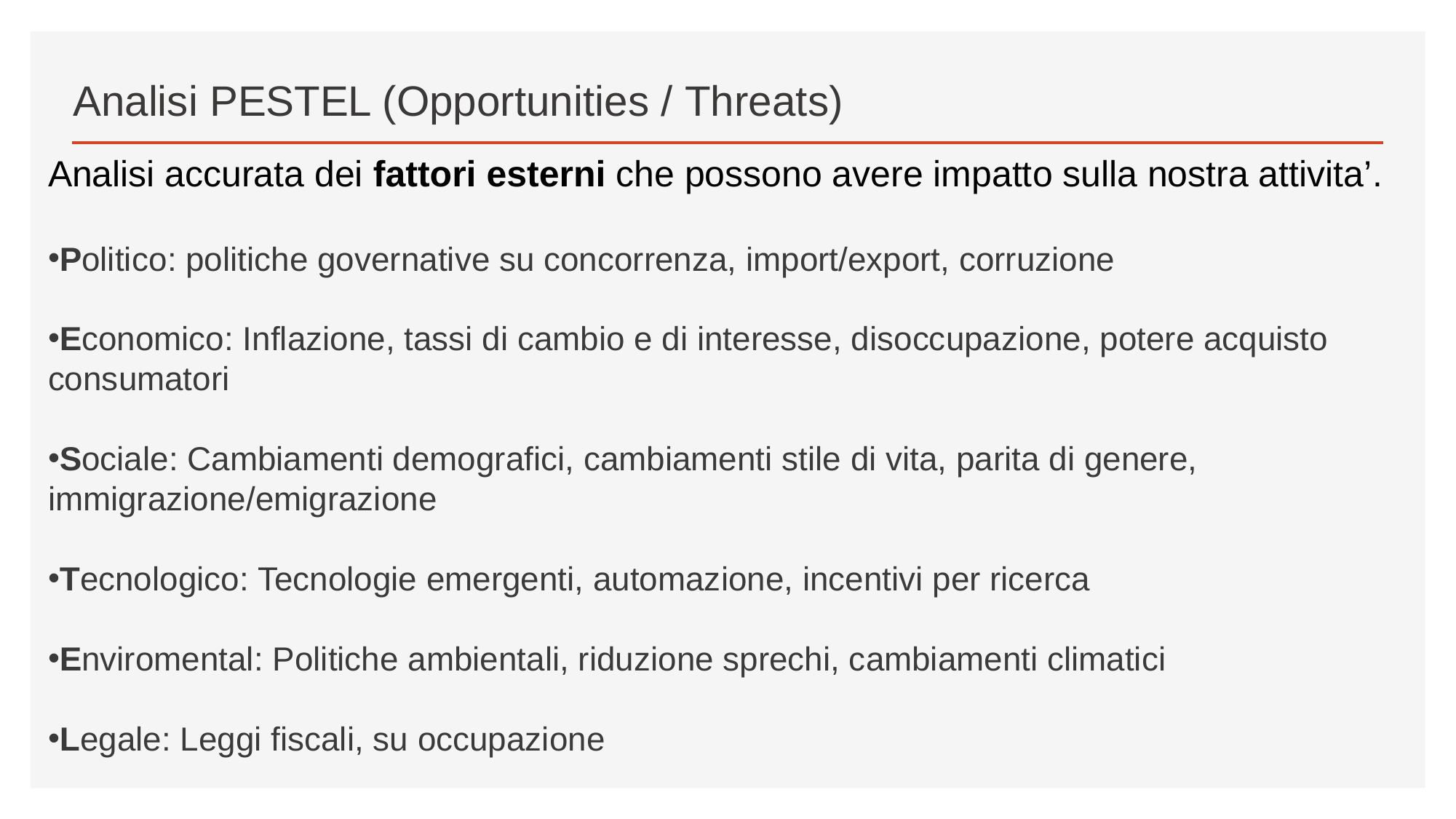

# Analisi PESTEL (Opportunities / Threats)
Analisi accurata dei fattori esterni che possono avere impatto sulla nostra attivita’.

Politico: politiche governative su concorrenza, import/export, corruzione
Economico: Inflazione, tassi di cambio e di interesse, disoccupazione, potere acquisto consumatori

Sociale: Cambiamenti demografici, cambiamenti stile di vita, parita di genere, immigrazione/emigrazione

Tecnologico: Tecnologie emergenti, automazione, incentivi per ricerca

Enviromental: Politiche ambientali, riduzione sprechi, cambiamenti climatici

Legale: Leggi fiscali, su occupazione